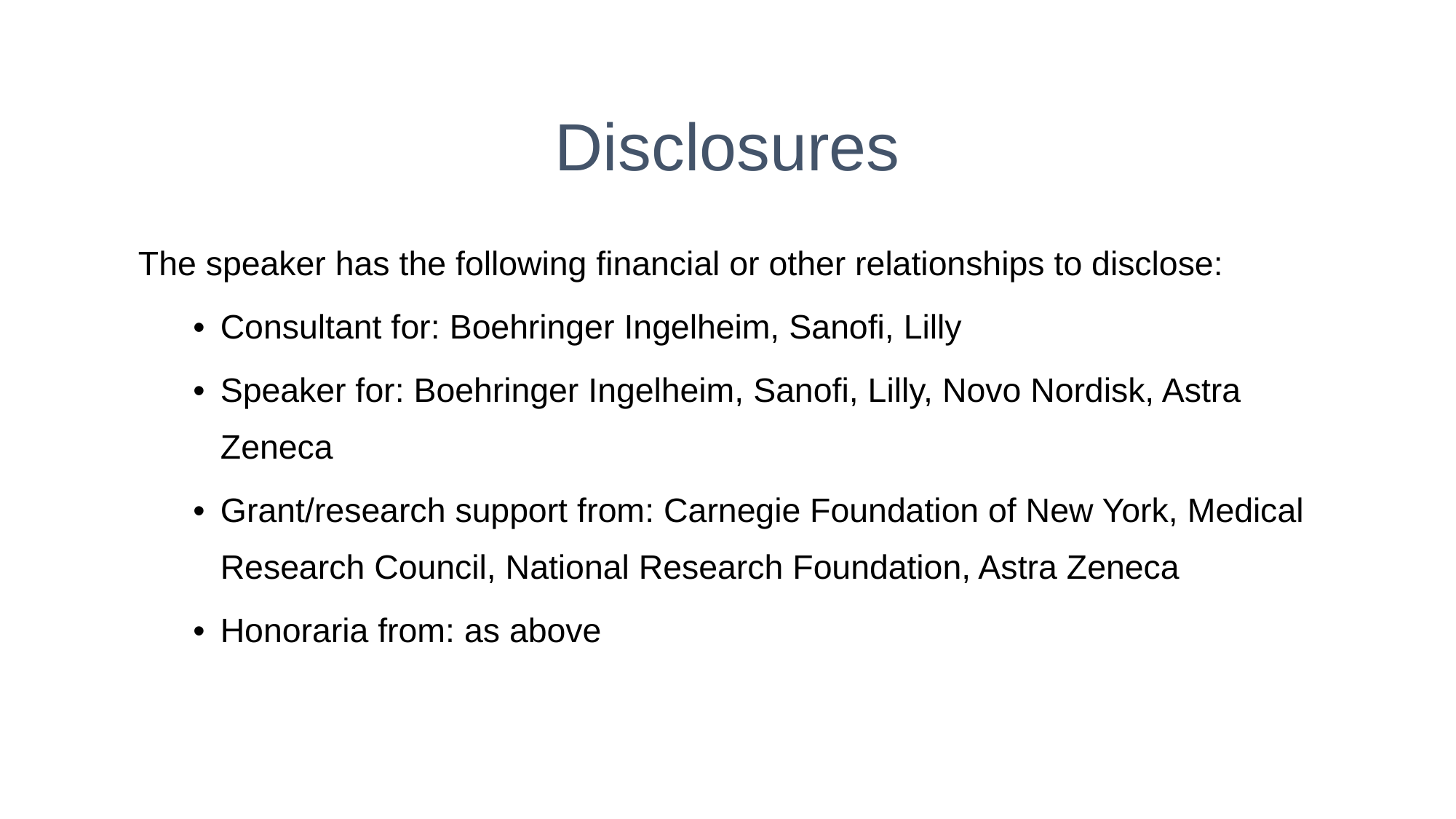

Disclosures
The speaker has the following financial or other relationships to disclose:
Consultant for: Boehringer Ingelheim, Sanofi, Lilly
Speaker for: Boehringer Ingelheim, Sanofi, Lilly, Novo Nordisk, Astra Zeneca
Grant/research support from: Carnegie Foundation of New York, Medical Research Council, National Research Foundation, Astra Zeneca
Honoraria from: as above